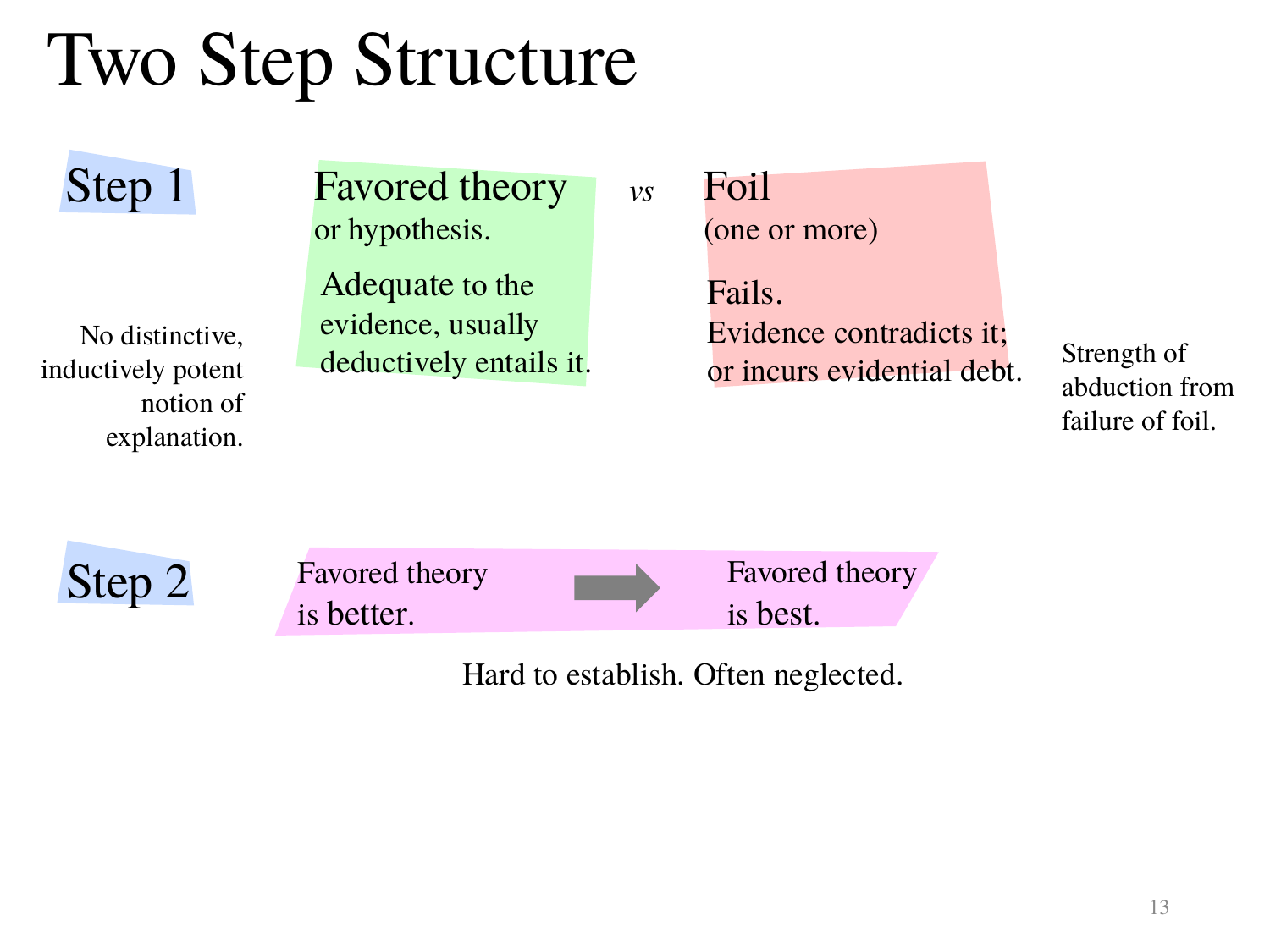

# Two Step Structure
Step 1

Favored theory or hypothesis.
Foil
(one or more)

vs
Adequate to the evidence, usually deductively entails it.
Fails.
Evidence contradicts it; or incurs evidential debt.
No distinctive, inductively potent notion of explanation.
Strength of abduction from failure of foil.

Step 2
Favored theory is best.
Favored theory is better.

Hard to establish. Often neglected.
13